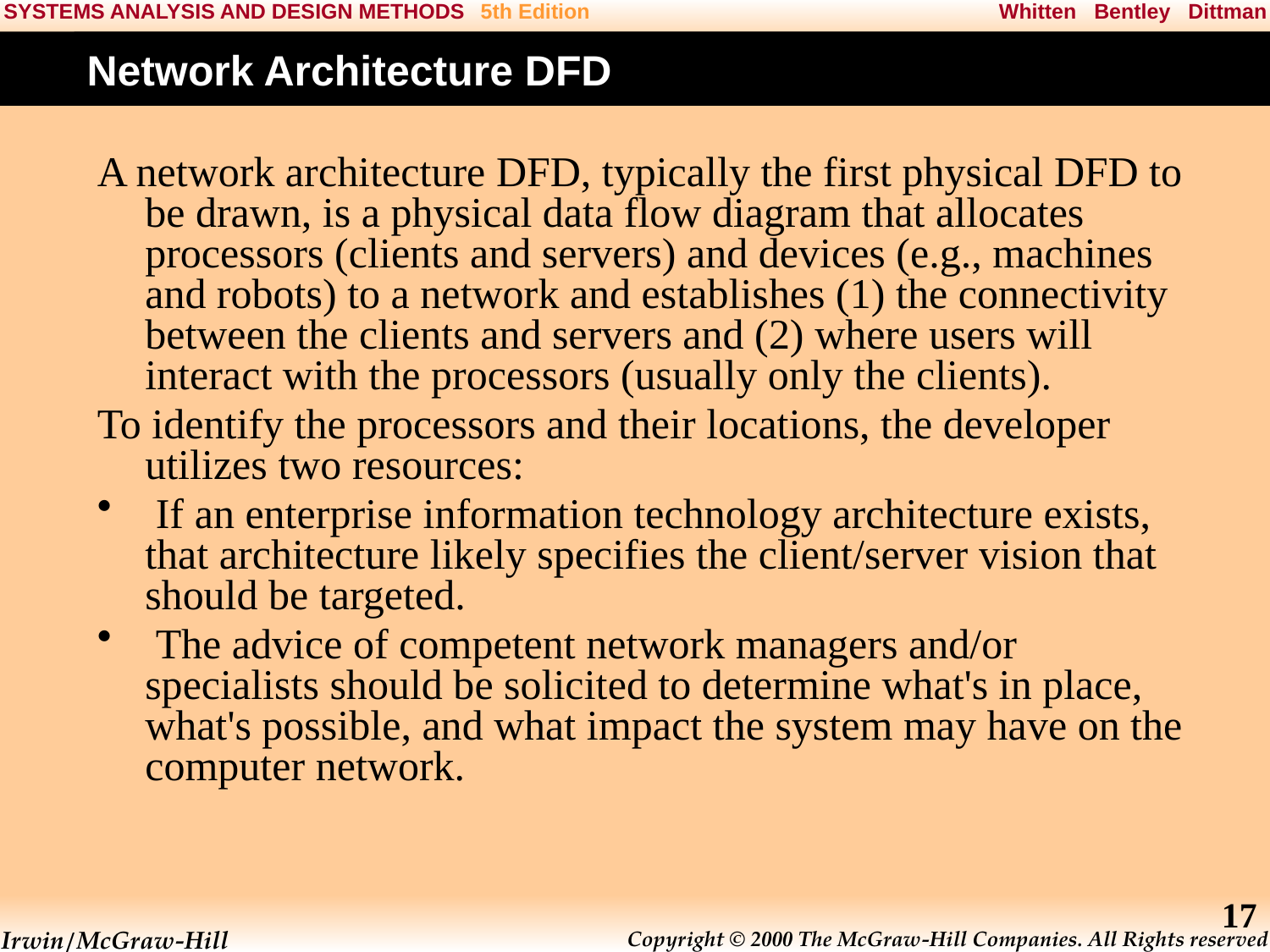

# Network Architecture DFD
A network architecture DFD, typically the first physical DFD to be drawn, is a physical data flow diagram that allocates processors (clients and servers) and devices (e.g., machines and robots) to a network and establishes (1) the connectivity between the clients and servers and (2) where users will interact with the processors (usually only the clients).
To identify the processors and their locations, the developer utilizes two resources:
 If an enterprise information technology architecture exists, that architecture likely specifies the client/server vision that should be targeted.
 The advice of competent network managers and/or specialists should be solicited to determine what's in place, what's possible, and what impact the system may have on the computer network.
17